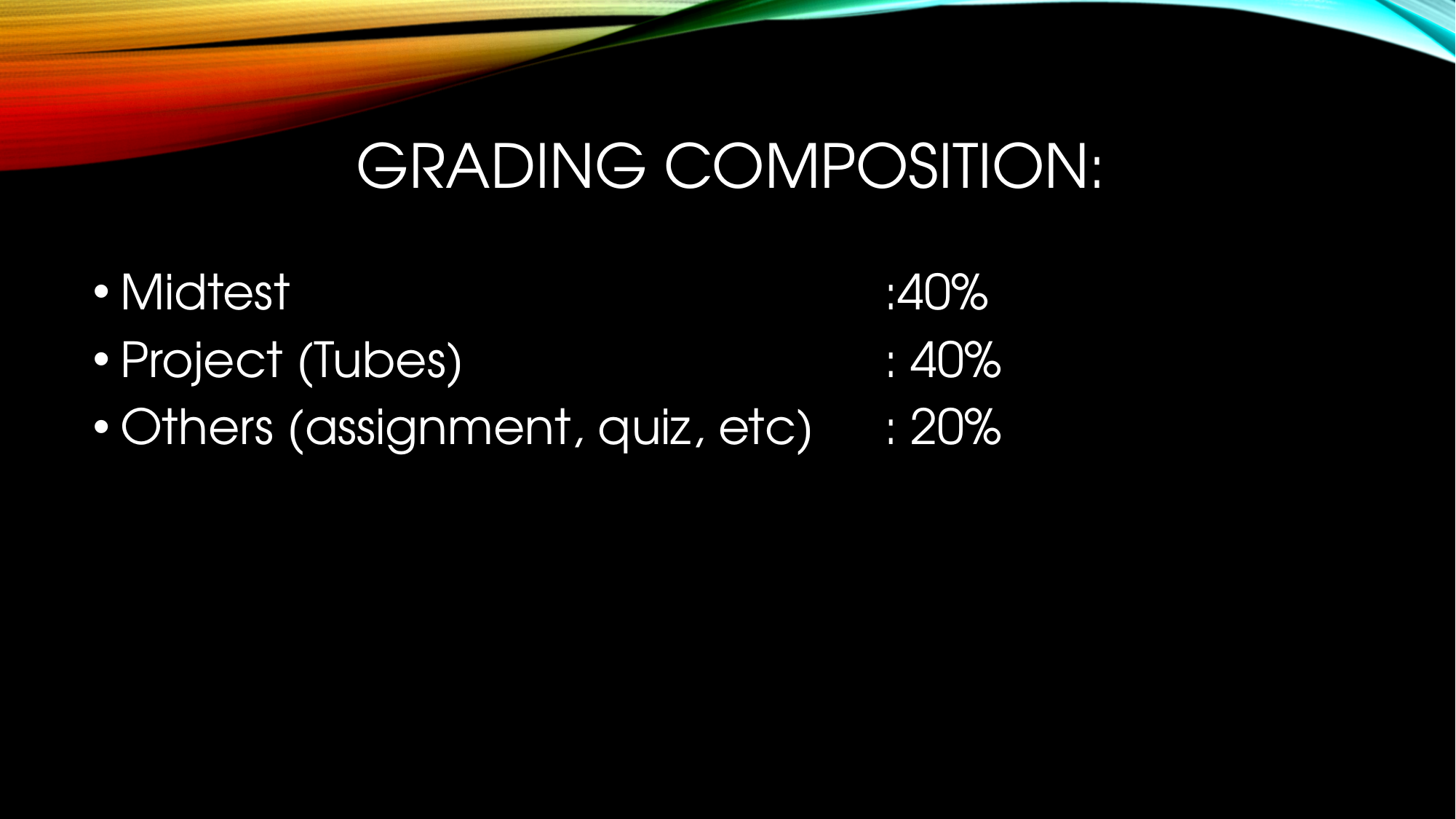

# Grading composition:
Midtest 						:40%
Project (Tubes) 				: 40%
Others (assignment, quiz, etc)	: 20%